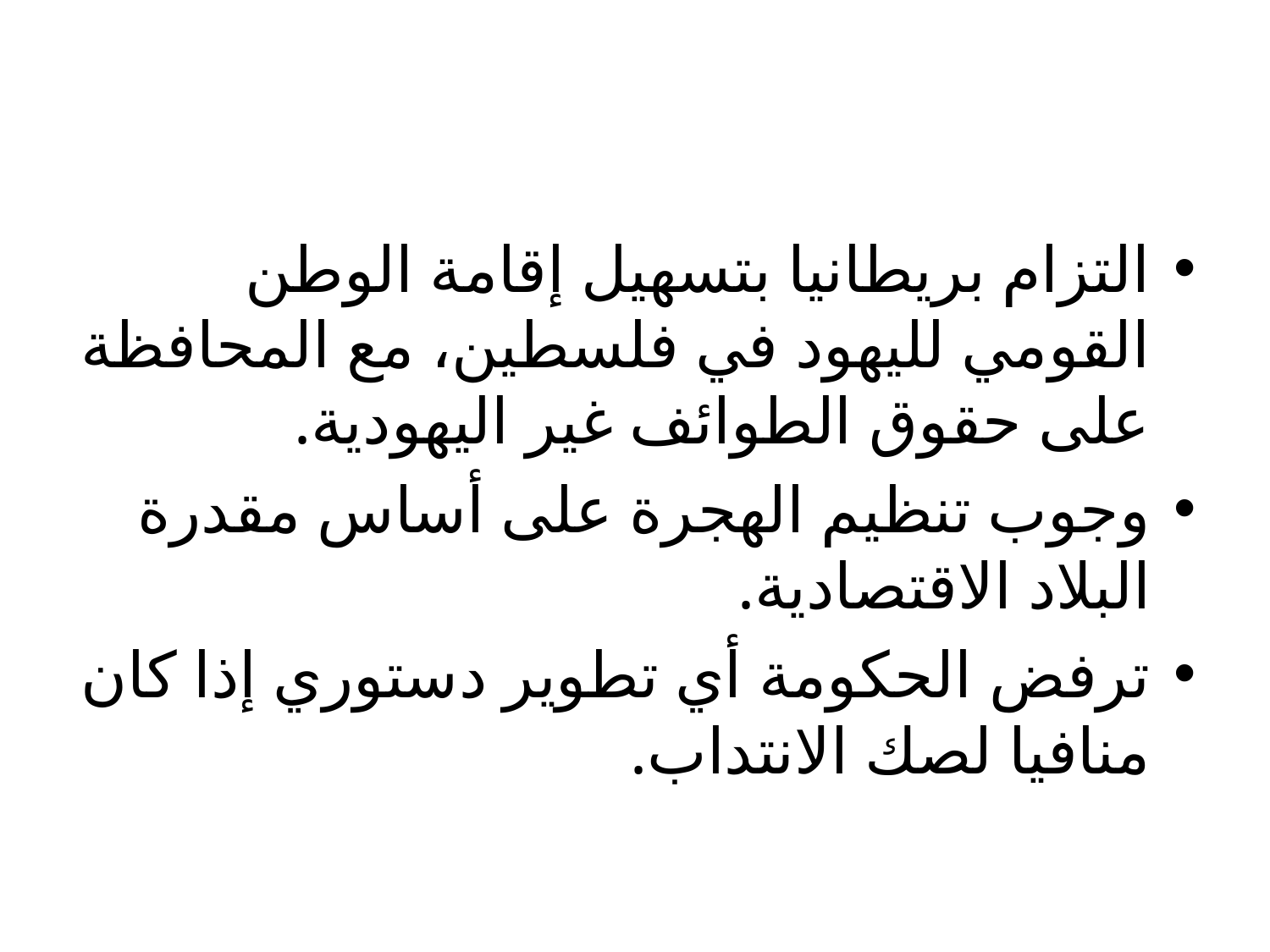

#
التزام بريطانيا بتسهيل إقامة الوطن القومي لليهود في فلسطين، مع المحافظة على حقوق الطوائف غير اليهودية.
وجوب تنظيم الهجرة على أساس مقدرة البلاد الاقتصادية.
ترفض الحكومة أي تطوير دستوري إذا كان منافيا لصك الانتداب.